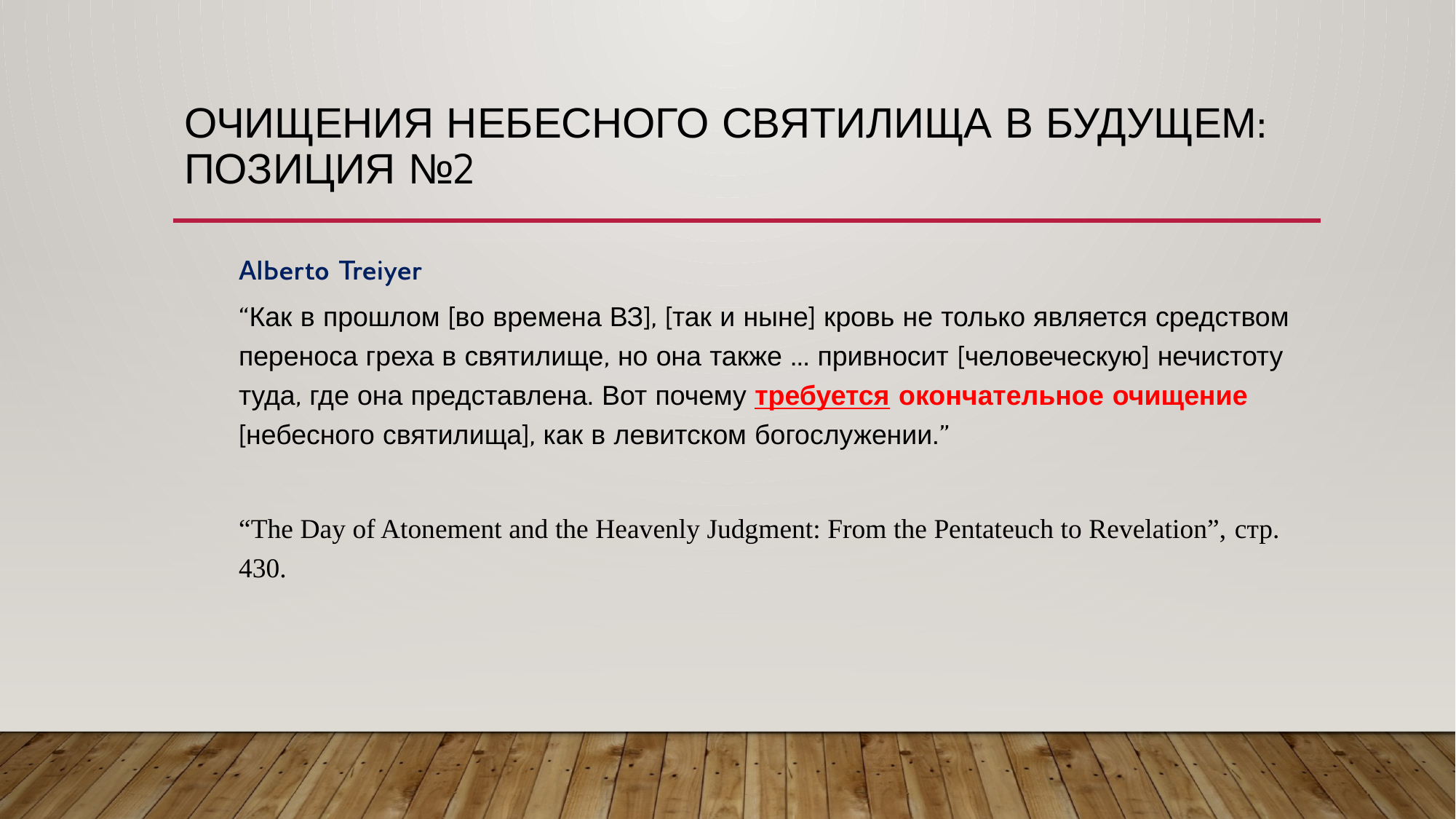

# очищения небесного святилища в будущем: Позиция №2
Alberto Treiyer
“Как в прошлом [во времена ВЗ], [так и ныне] кровь не только является средством переноса греха в святилище, но она также … привносит [человеческую] нечистоту туда, где она представлена. Вот почему требуется окончательное очищение [небесного святилища], как в левитском богослужении.”

“The Day of Atonement and the Heavenly Judgment: From the Pentateuch to Revelation”, стр. 430.